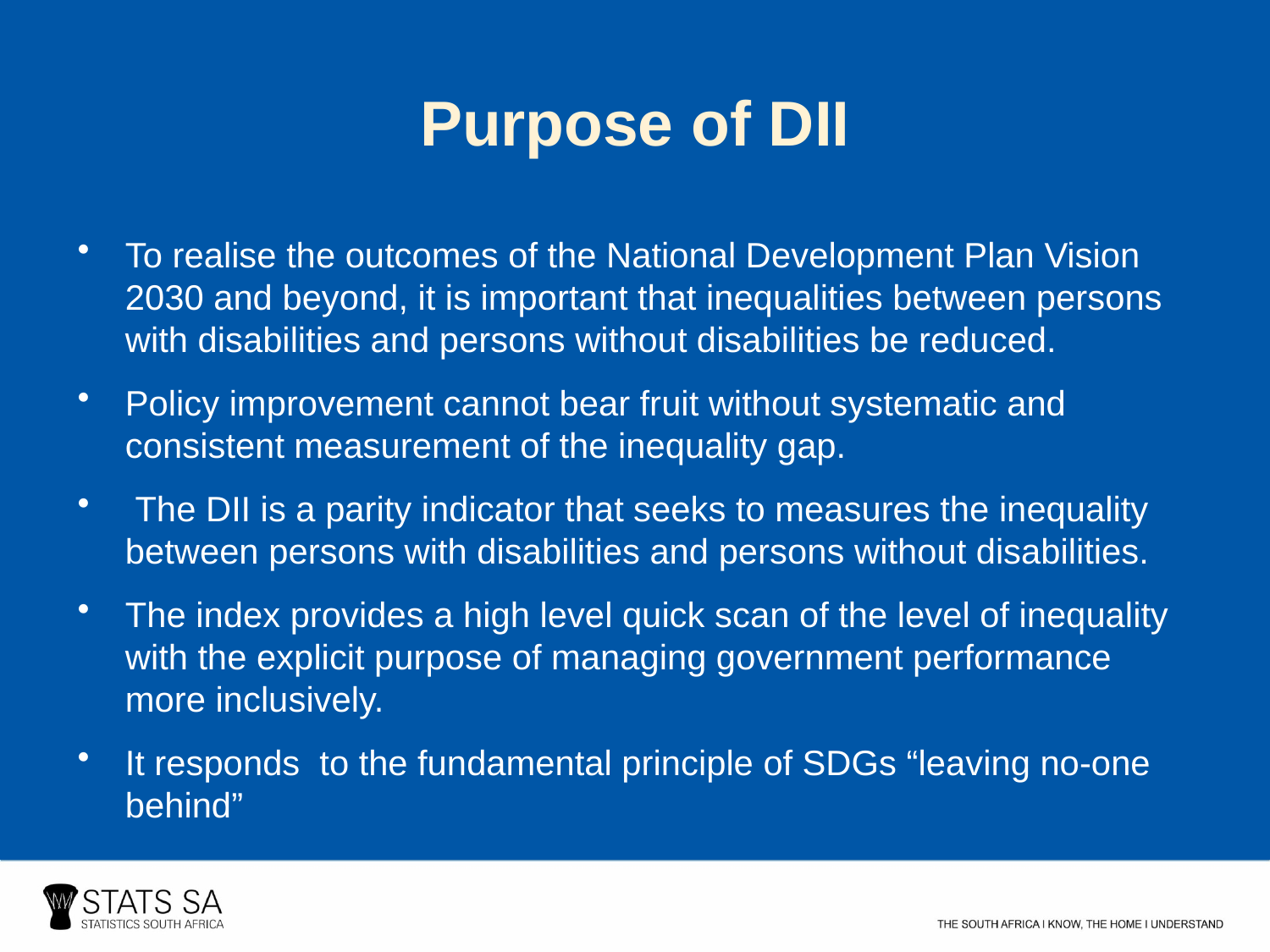

Purpose of DII

To realise the outcomes of the National Development Plan Vision 2030 and beyond, it is important that inequalities between persons with disabilities and persons without disabilities be reduced.
Policy improvement cannot bear fruit without systematic and consistent measurement of the inequality gap.
 The DII is a parity indicator that seeks to measures the inequality between persons with disabilities and persons without disabilities.
The index provides a high level quick scan of the level of inequality with the explicit purpose of managing government performance more inclusively.
It responds  to the fundamental principle of SDGs “leaving no-one behind”